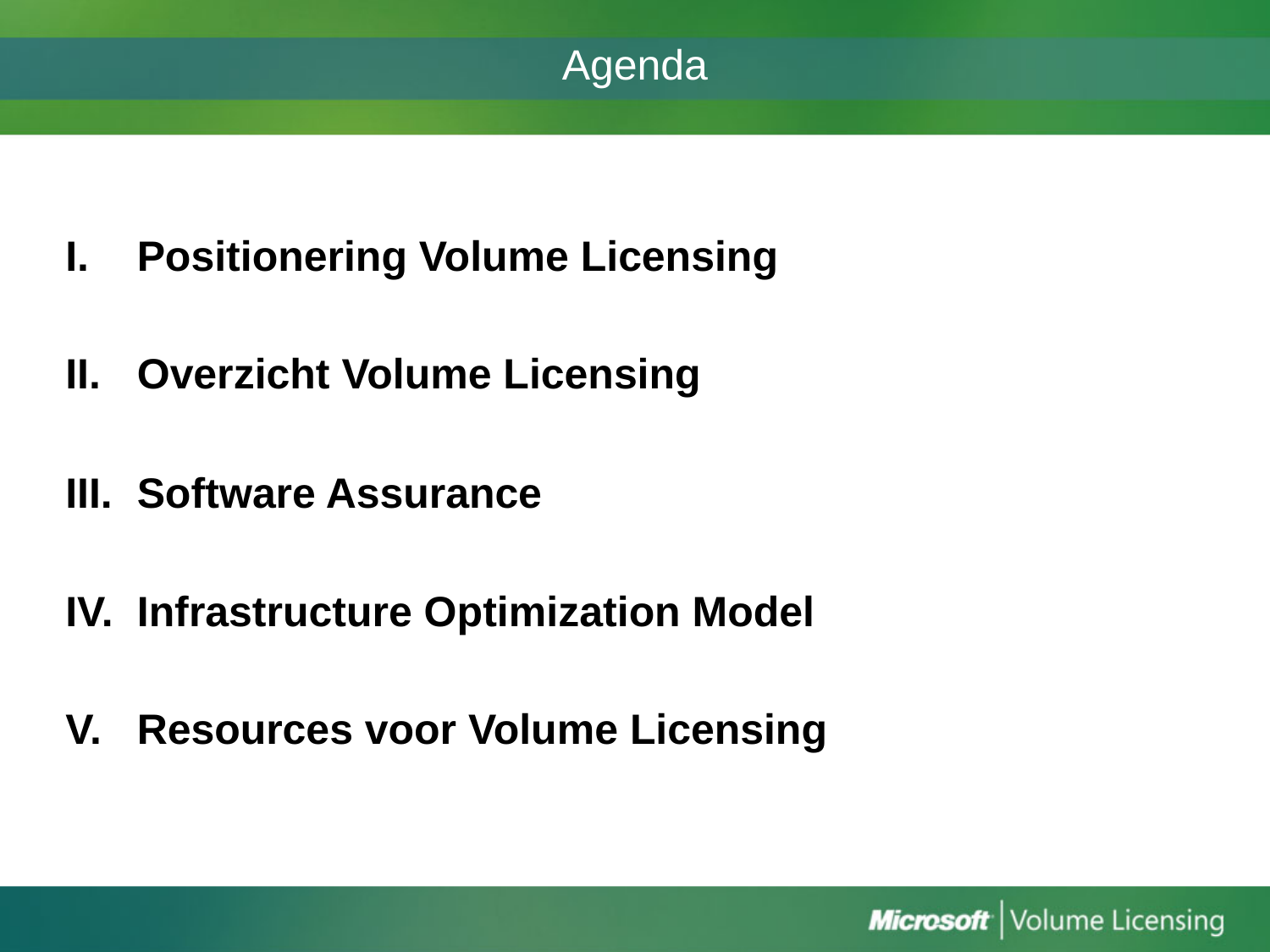

# Agenda
Positionering Volume Licensing

Overzicht Volume Licensing

Software Assurance

Infrastructure Optimization Model

Resources voor Volume Licensing